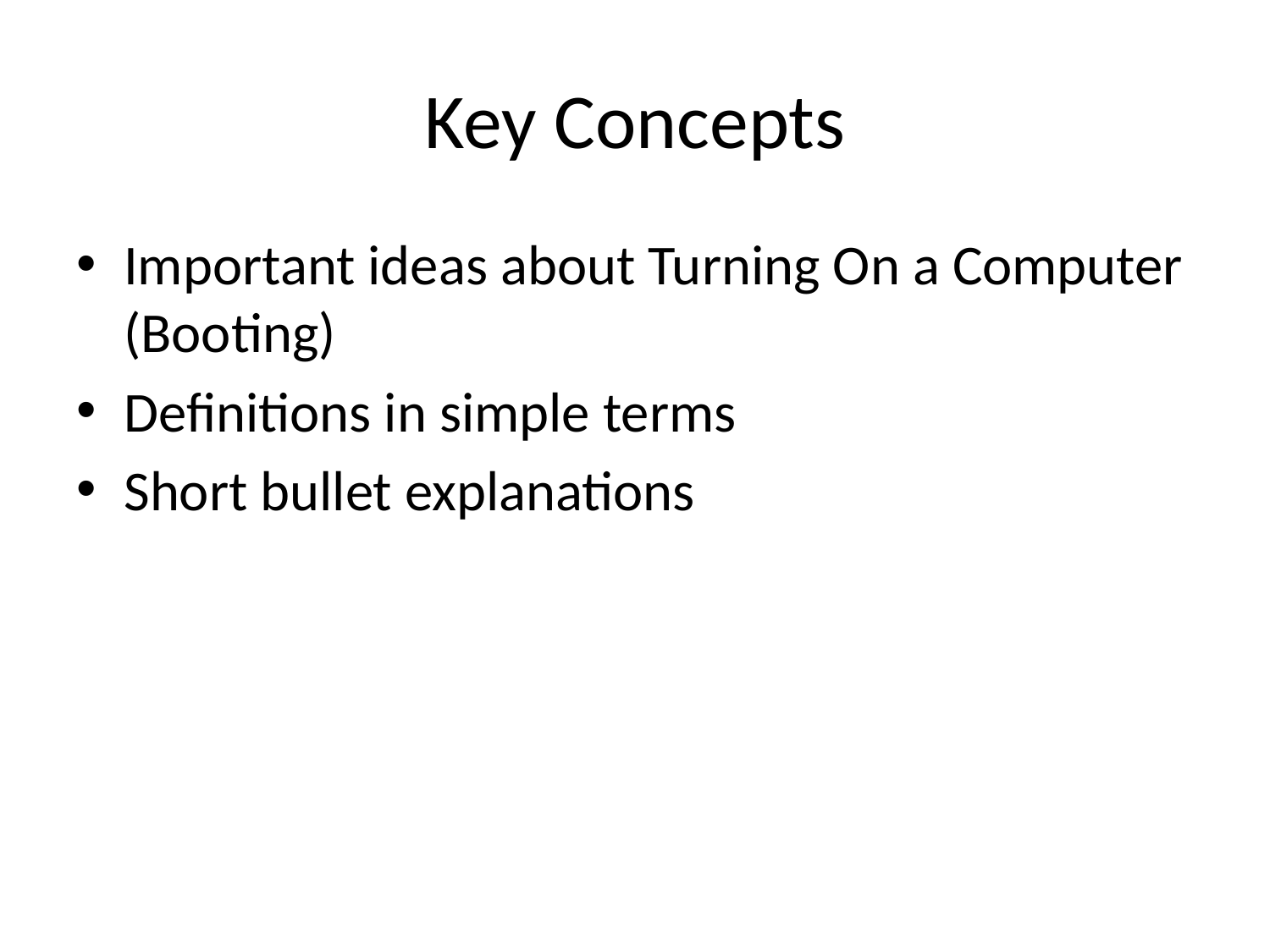

# Key Concepts
Important ideas about Turning On a Computer (Booting)
Definitions in simple terms
Short bullet explanations